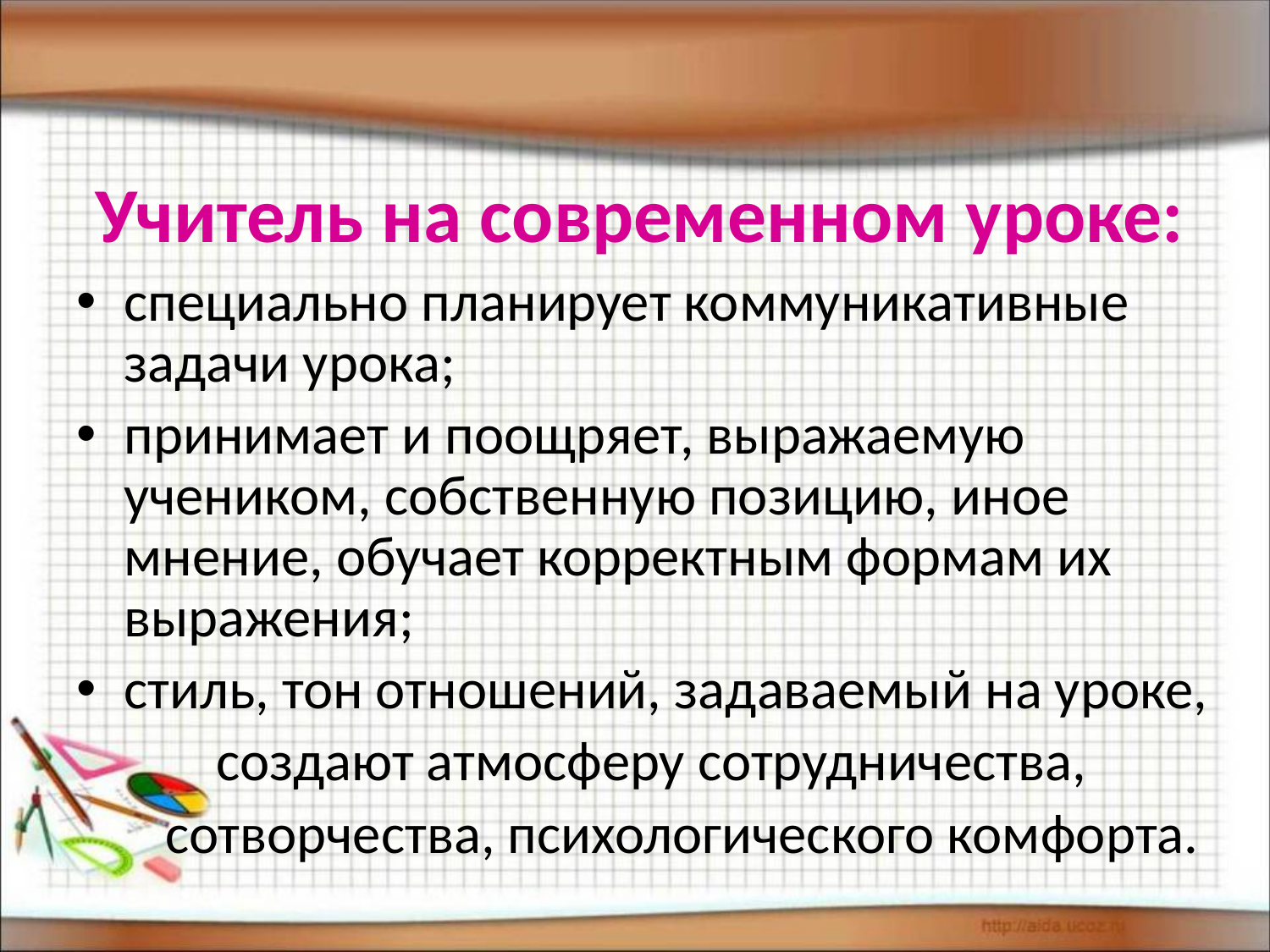

# Учитель на современном уроке:
специально планирует коммуникативные задачи урока;
принимает и поощряет, выражаемую учеником, собственную позицию, иное мнение, обучает корректным формам их выражения;
стиль, тон отношений, задаваемый на уроке,
           создают атмосферу сотрудничества,
       сотворчества, психологического комфорта.